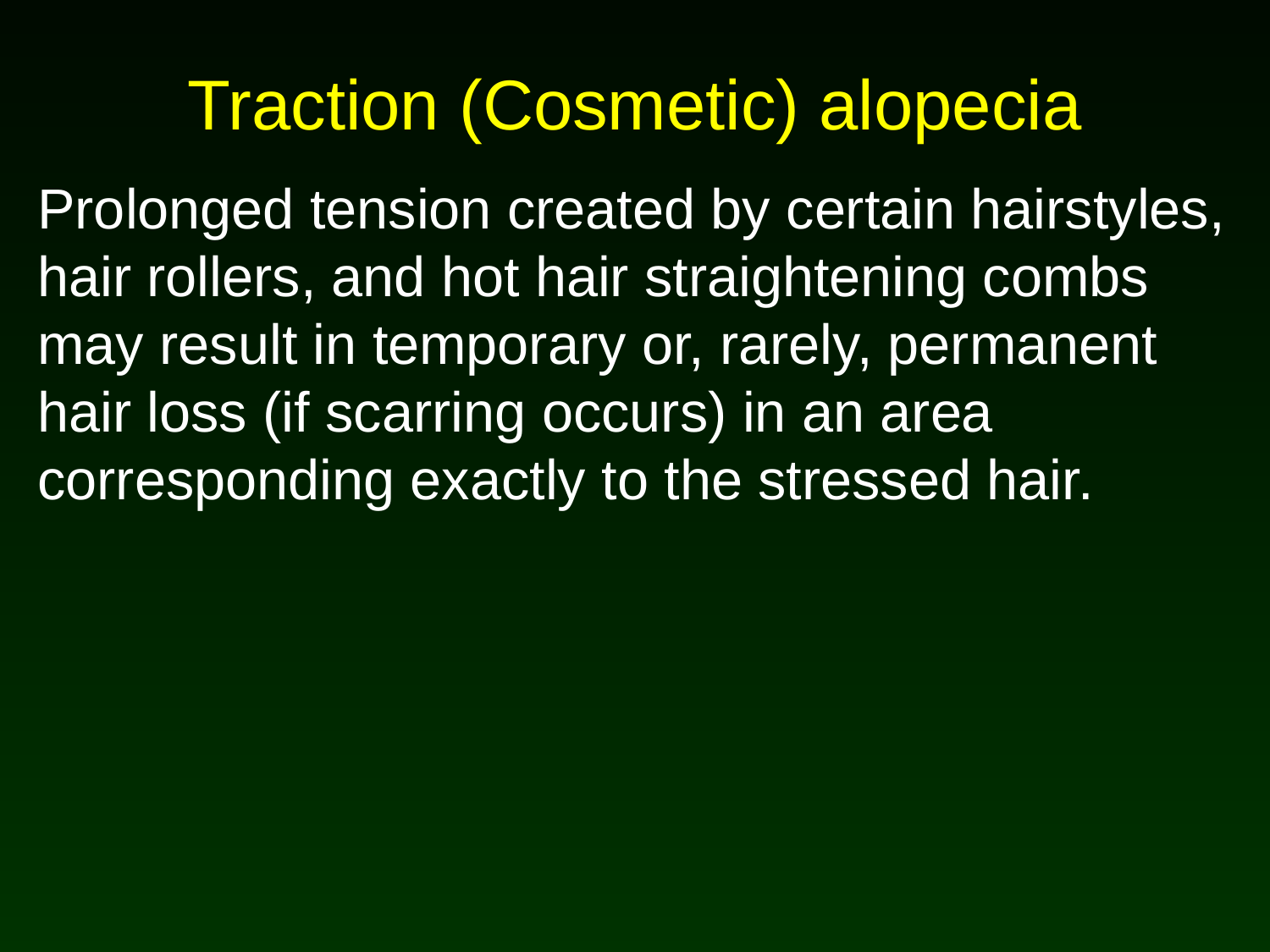

# Traction (Cosmetic) alopecia
Prolonged tension created by certain hairstyles, hair rollers, and hot hair straightening combs may result in temporary or, rarely, permanent hair loss (if scarring occurs) in an area corresponding exactly to the stressed hair.